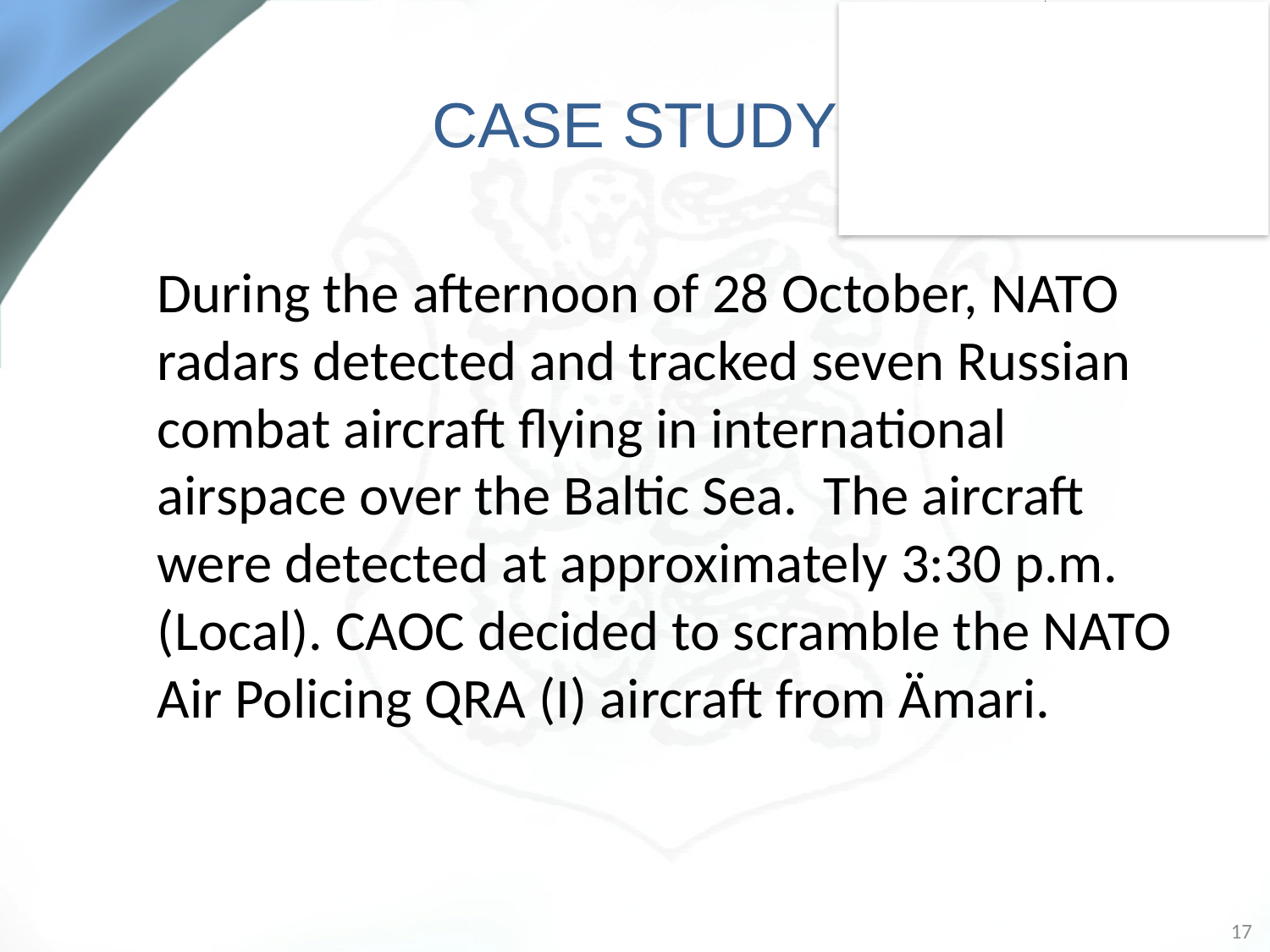

# CASE STUDY
During the afternoon of 28 October, NATO radars detected and tracked seven Russian combat aircraft flying in international airspace over the Baltic Sea.  The aircraft were detected at approximately 3:30 p.m. (Local). CAOC decided to scramble the NATO Air Policing QRA (I) aircraft from Ämari.

17